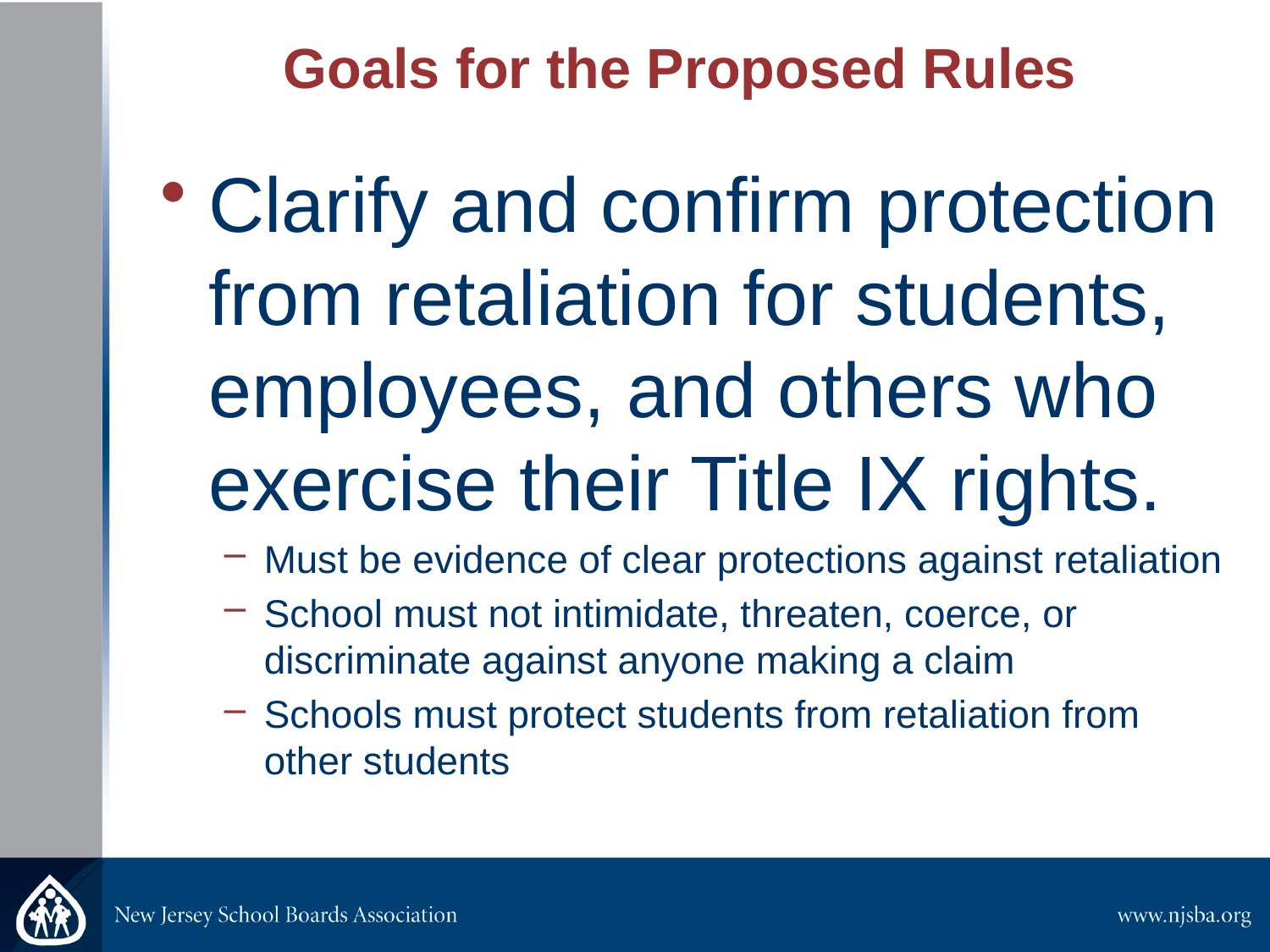

Goals for the Proposed Rules
Clarify and confirm protection from retaliation for students, employees, and others who exercise their Title IX rights.
Must be evidence of clear protections against retaliation
School must not intimidate, threaten, coerce, or discriminate against anyone making a claim
Schools must protect students from retaliation from other students